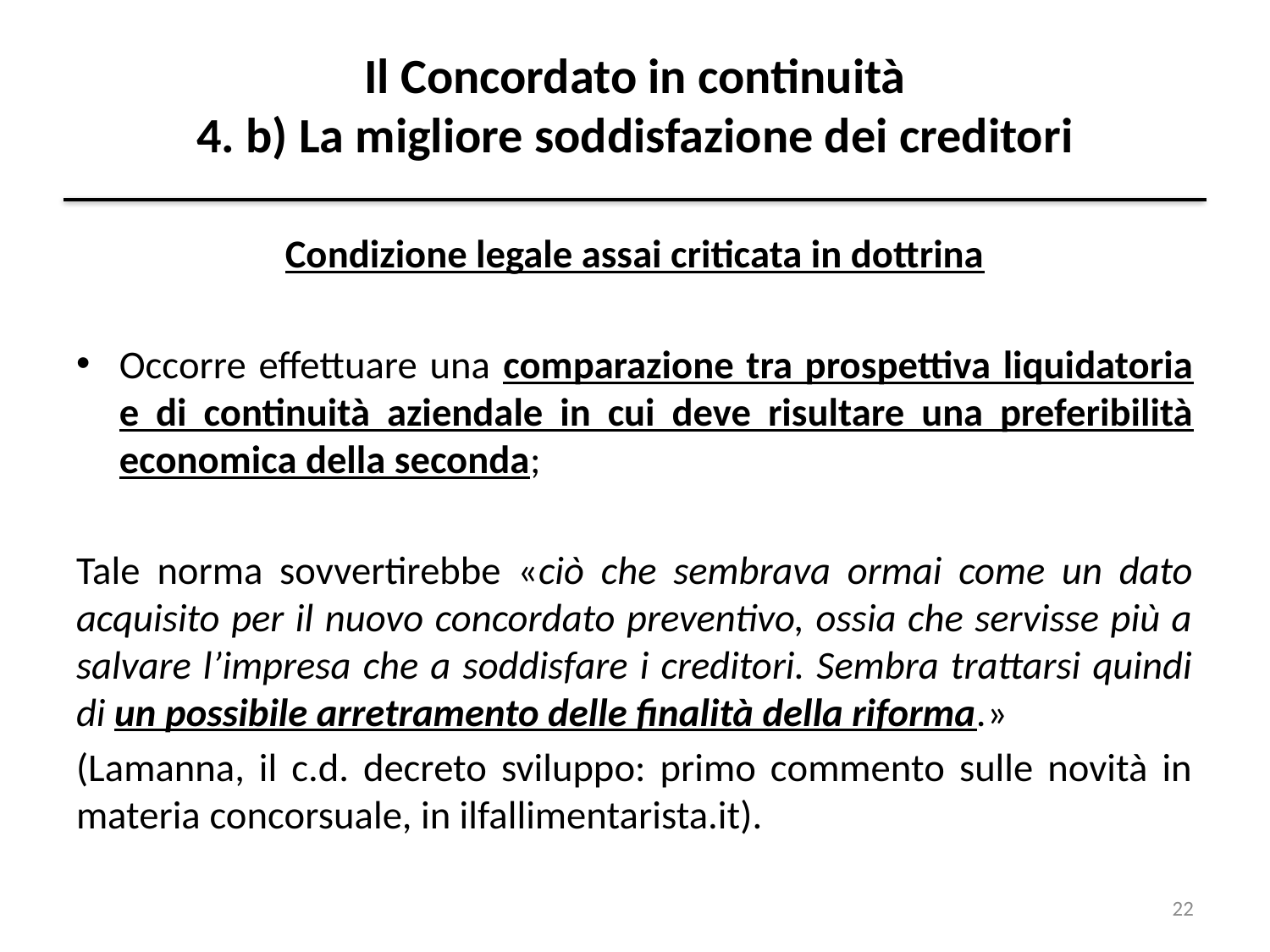

# Il Concordato in continuità 4. b) La migliore soddisfazione dei creditori
Condizione legale assai criticata in dottrina

Occorre effettuare una comparazione tra prospettiva liquidatoria e di continuità aziendale in cui deve risultare una preferibilità economica della seconda;

Tale norma sovvertirebbe «ciò che sembrava ormai come un dato acquisito per il nuovo concordato preventivo, ossia che servisse più a salvare l’impresa che a soddisfare i creditori. Sembra trattarsi quindi di un possibile arretramento delle finalità della riforma.»
(Lamanna, il c.d. decreto sviluppo: primo commento sulle novità in materia concorsuale, in ilfallimentarista.it).

22